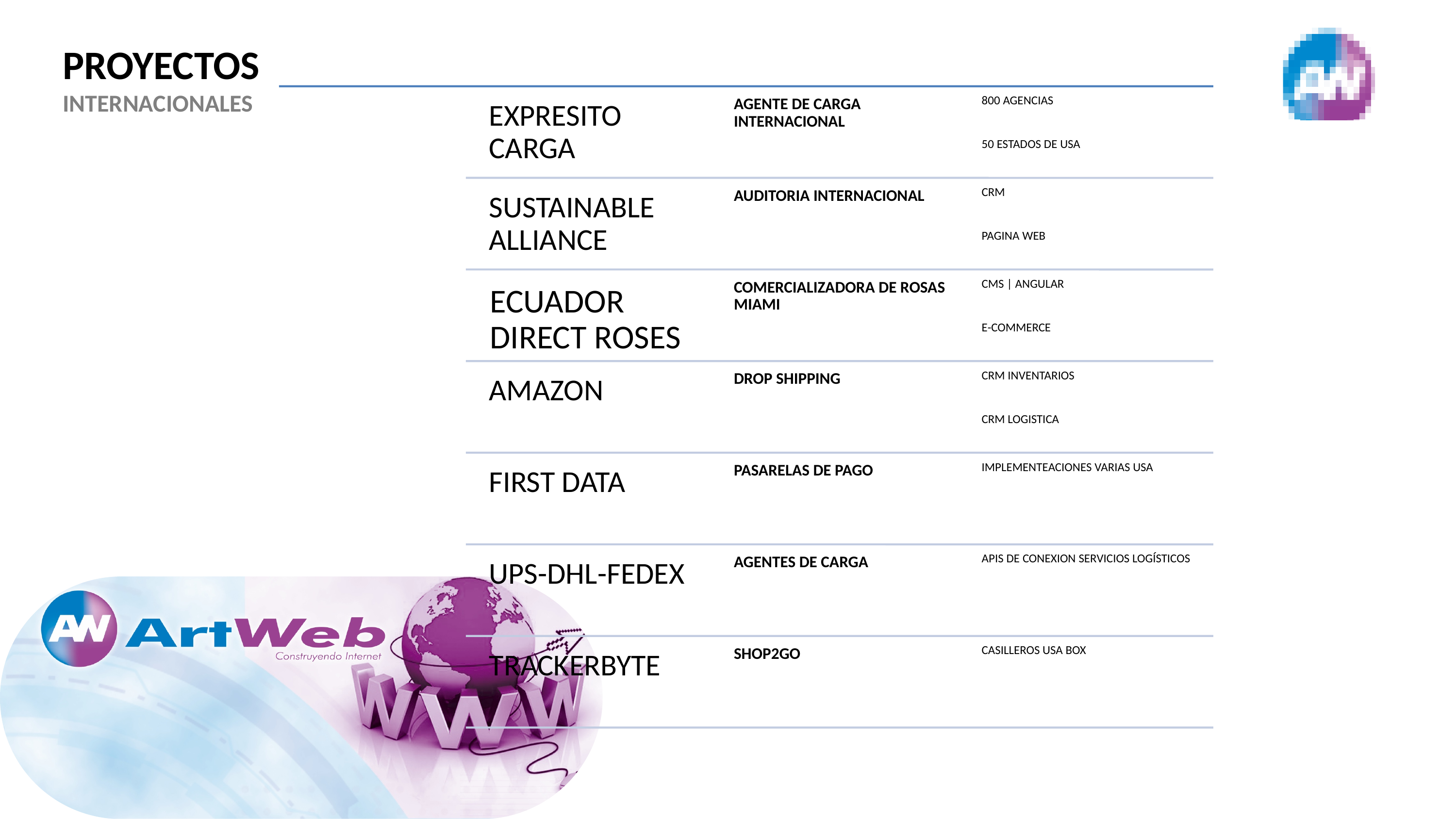

PROYECTOS
INTERNACIONALES

EXPRESITO CARGA
AGENTE DE CARGA INTERNACIONAL
800 AGENCIAS
50 ESTADOS DE USA
SUSTAINABLE ALLIANCE
AUDITORIA INTERNACIONAL
CRM
PAGINA WEB
ECUADOR DIRECT ROSES
COMERCIALIZADORA DE ROSAS MIAMI
CMS | ANGULAR
E-COMMERCE
AMAZON
DROP SHIPPING
CRM INVENTARIOS
CRM LOGISTICA
FIRST DATA
PASARELAS DE PAGO
IMPLEMENTEACIONES VARIAS USA
UPS-DHL-FEDEX
AGENTES DE CARGA
APIS DE CONEXION SERVICIOS LOGÍSTICOS
TRACKERBYTE
SHOP2GO
CASILLEROS USA BOX